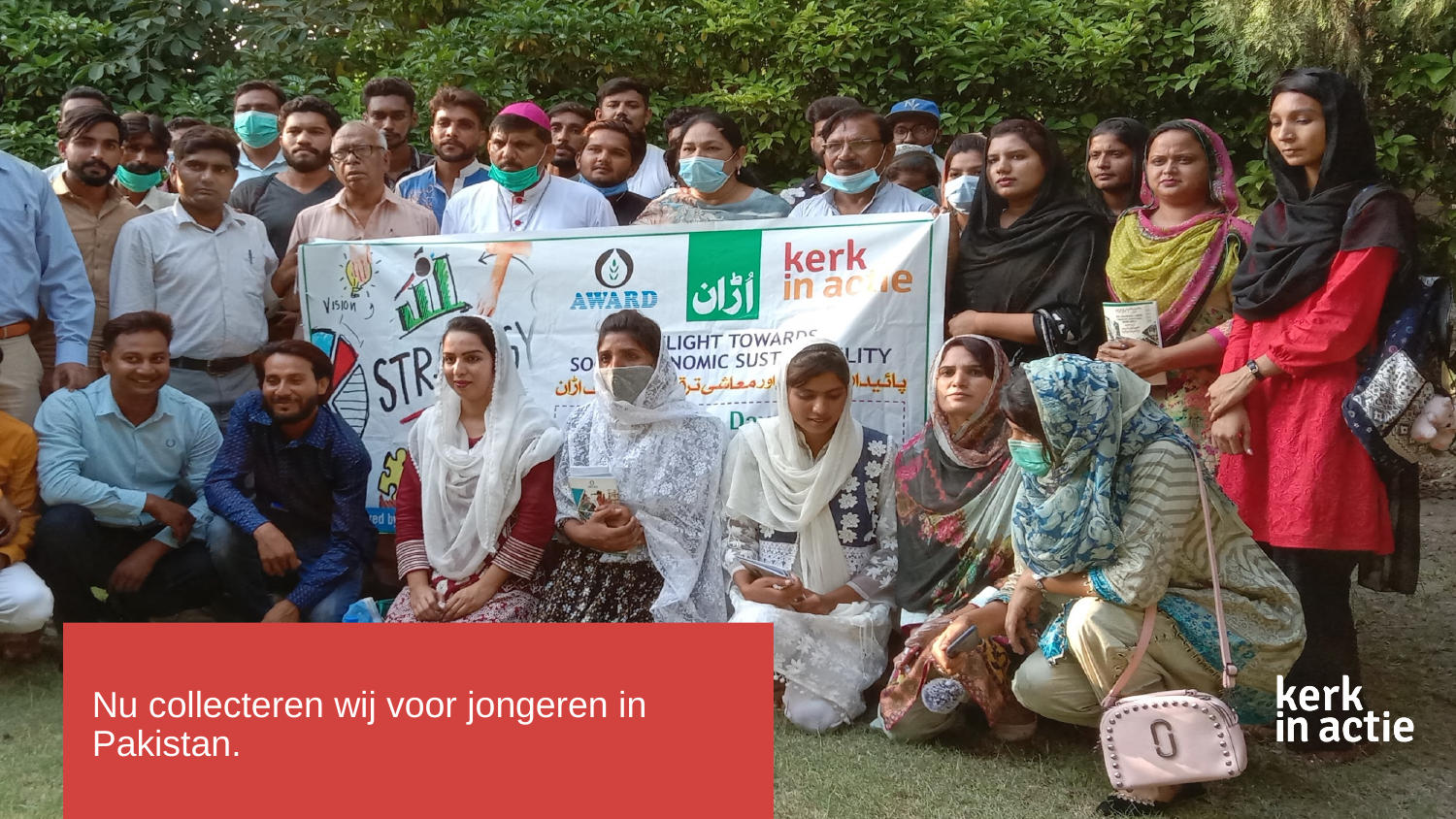

# Nu collecteren wij voor jongeren in Pakistan.